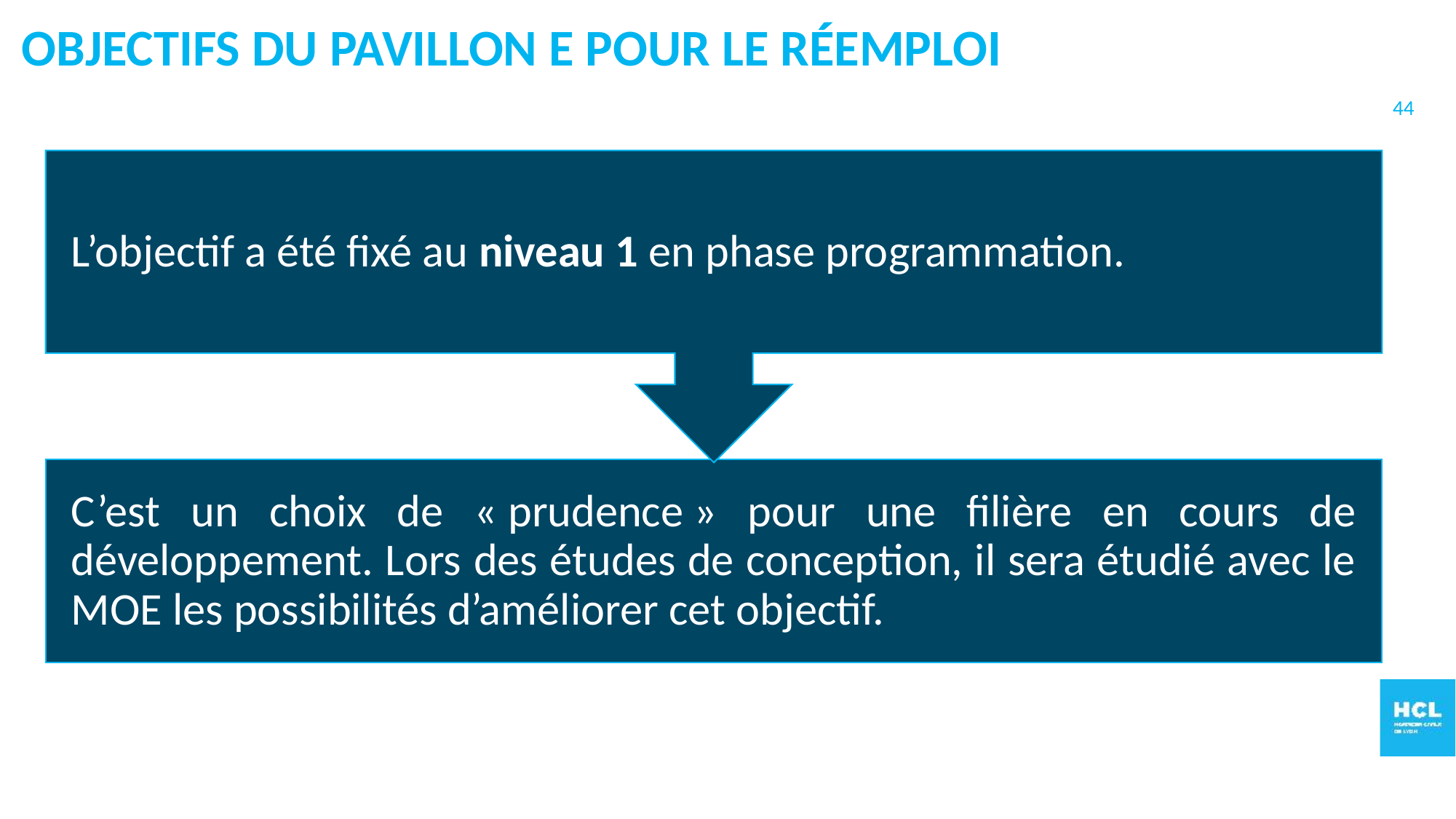

Objectifs du pavillon E pour le réemploi
44
C’est un choix de « prudence » pour une filière en cours de développement. Lors des études de conception, il sera étudié avec le MOE les possibilités d’améliorer cet objectif.
L’objectif a été fixé au niveau 1 en phase programmation.